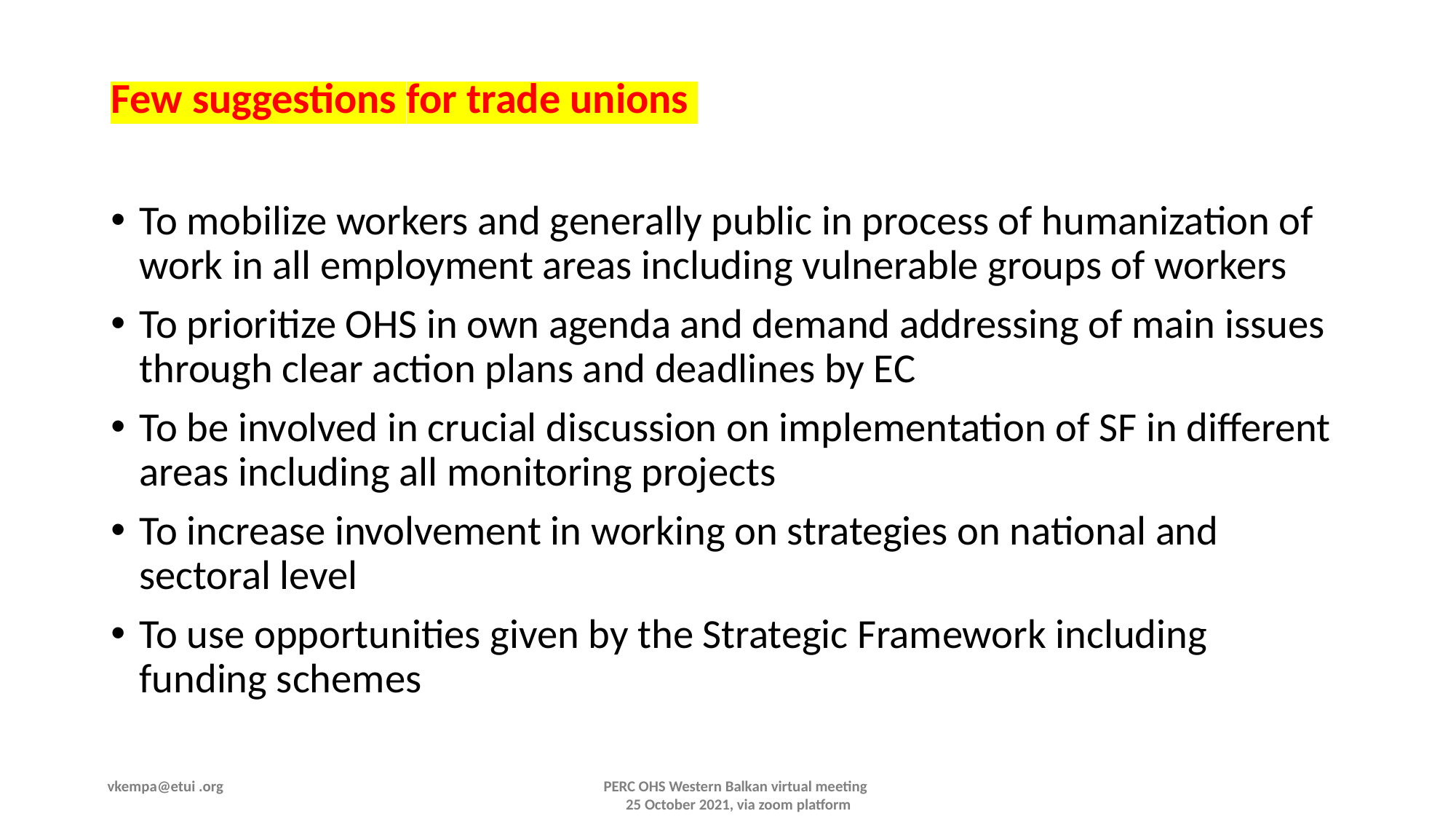

# Few suggestions for trade unions
To mobilize workers and generally public in process of humanization of work in all employment areas including vulnerable groups of workers
To prioritize OHS in own agenda and demand addressing of main issues through clear action plans and deadlines by EC
To be involved in crucial discussion on implementation of SF in different areas including all monitoring projects
To increase involvement in working on strategies on national and sectoral level
To use opportunities given by the Strategic Framework including funding schemes